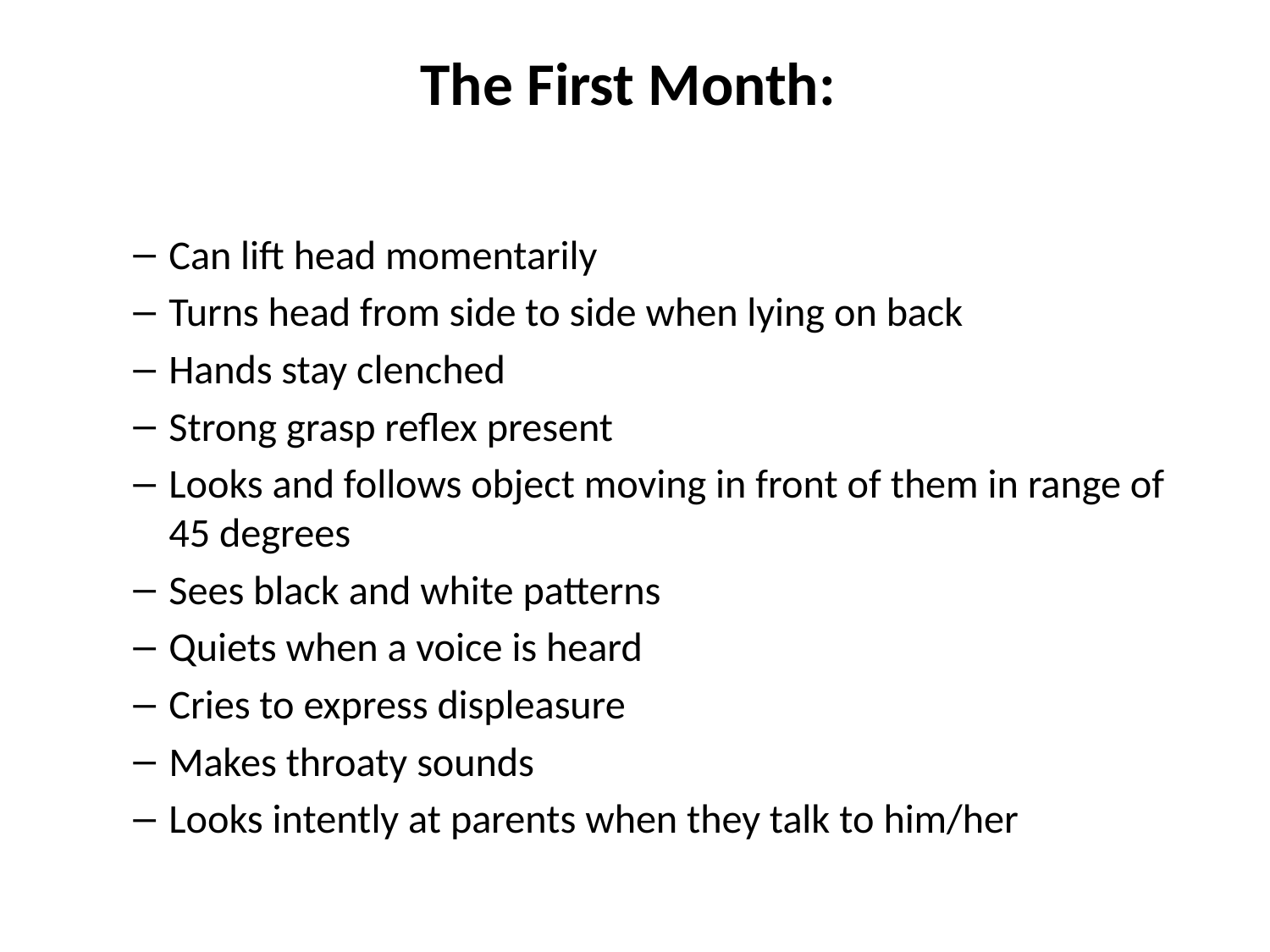

# The First Month:
Can lift head momentarily
Turns head from side to side when lying on back
Hands stay clenched
Strong grasp reflex present
Looks and follows object moving in front of them in range of 45 degrees
Sees black and white patterns
Quiets when a voice is heard
Cries to express displeasure
Makes throaty sounds
Looks intently at parents when they talk to him/her